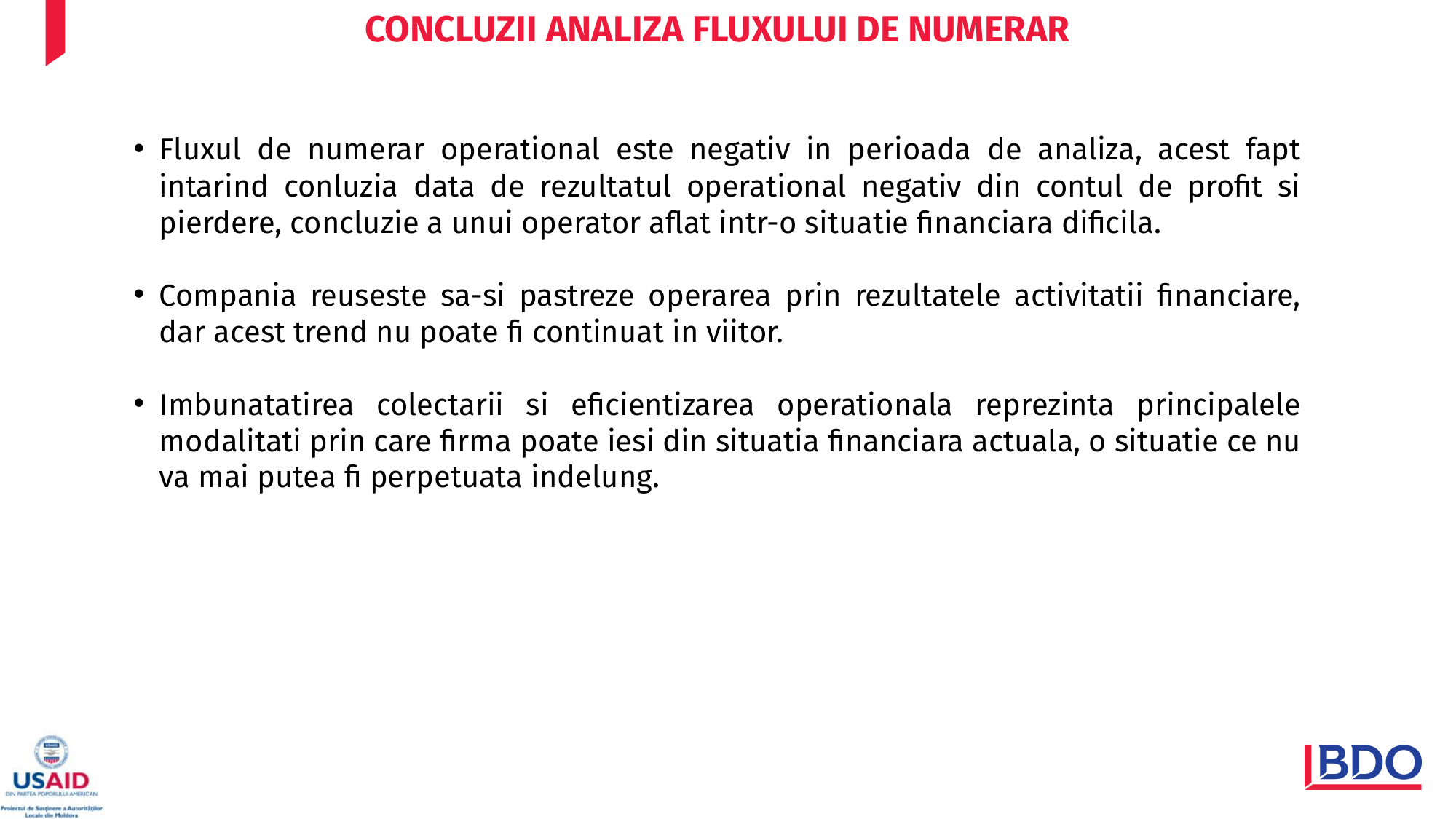

CONCLUZII ANALIZA FLUXULUI DE NUMERAR

Fluxul de numerar operational este negativ in perioada de analiza, acest fapt intarind conluzia data de rezultatul operational negativ din contul de profit si pierdere, concluzie a unui operator aflat intr-o situatie financiara dificila.

Compania reuseste sa-si pastreze operarea prin rezultatele activitatii financiare, dar acest trend nu poate fi continuat in viitor.

Imbunatatirea colectarii si eficientizarea operationala reprezinta principalele modalitati prin care firma poate iesi din situatia financiara actuala, o situatie ce nu va mai putea fi perpetuata indelung.